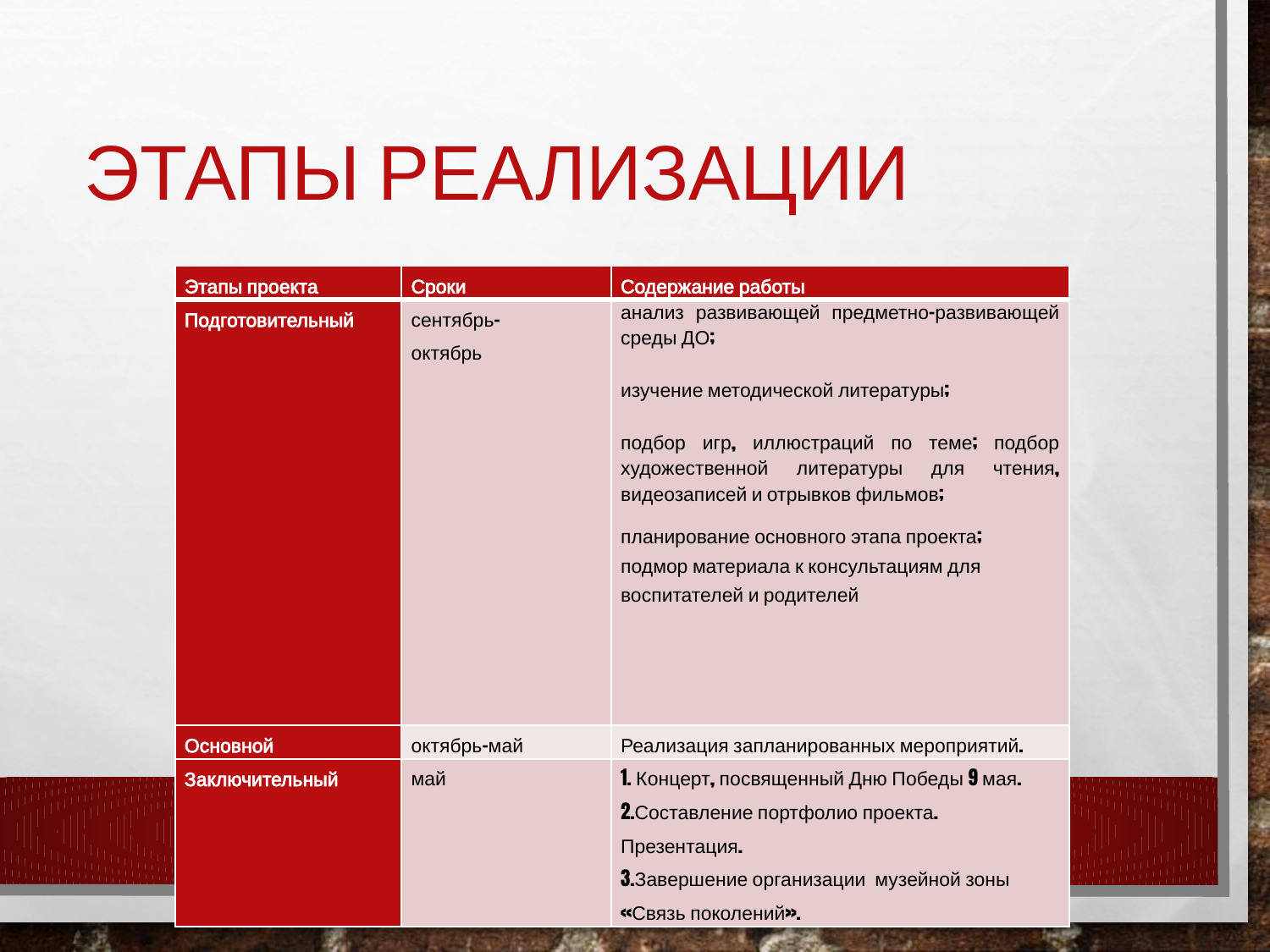

# Этапы реализации
| Этапы проекта | Сроки | Содержание работы |
| --- | --- | --- |
| Подготовительный | сентябрь- октябрь | анализ развивающей предметно-развивающей среды ДО; изучение методической литературы; подбор игр, иллюстраций по теме; подбор художественной литературы для чтения, видеозаписей и отрывков фильмов; планирование основного этапа проекта; подмор материала к консультациям для воспитателей и родителей |
| Основной | октябрь-май | Реализация запланированных мероприятий. |
| Заключительный | май | 1. Концерт, посвященный Дню Победы 9 мая. 2.Составление портфолио проекта. Презентация. 3.Завершение организации музейной зоны «Связь поколений». |